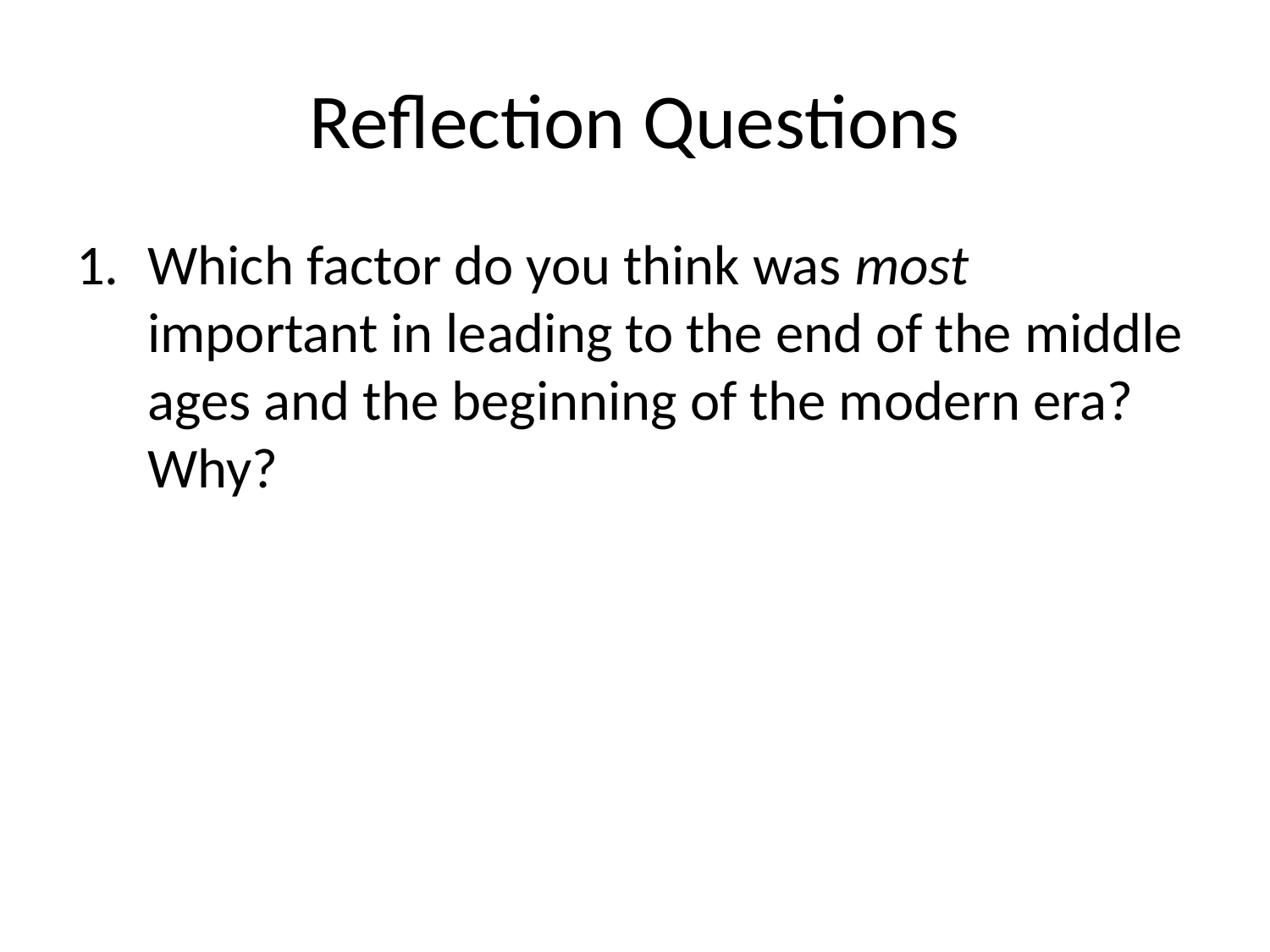

# Reflection Questions
Which factor do you think was most important in leading to the end of the middle ages and the beginning of the modern era? Why?